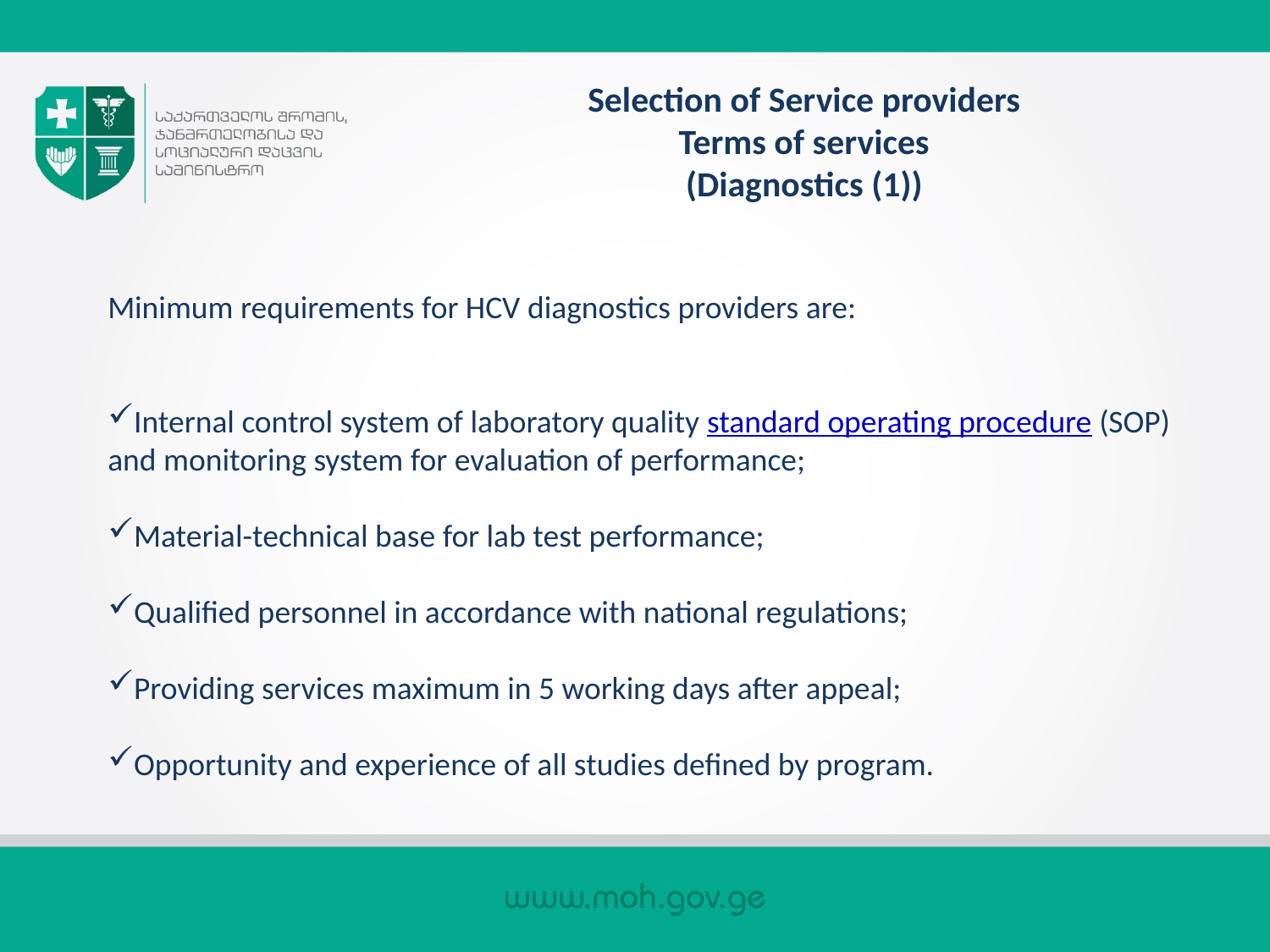

# Selection of Service providers Terms of services (Diagnostics (1))
Minimum requirements for HCV diagnostics providers are:

Internal control system of laboratory quality standard operating procedure (SOP) and monitoring system for evaluation of performance;

Material-technical base for lab test performance;

Qualified personnel in accordance with national regulations;

Providing services maximum in 5 working days after appeal;

Opportunity and experience of all studies defined by program.